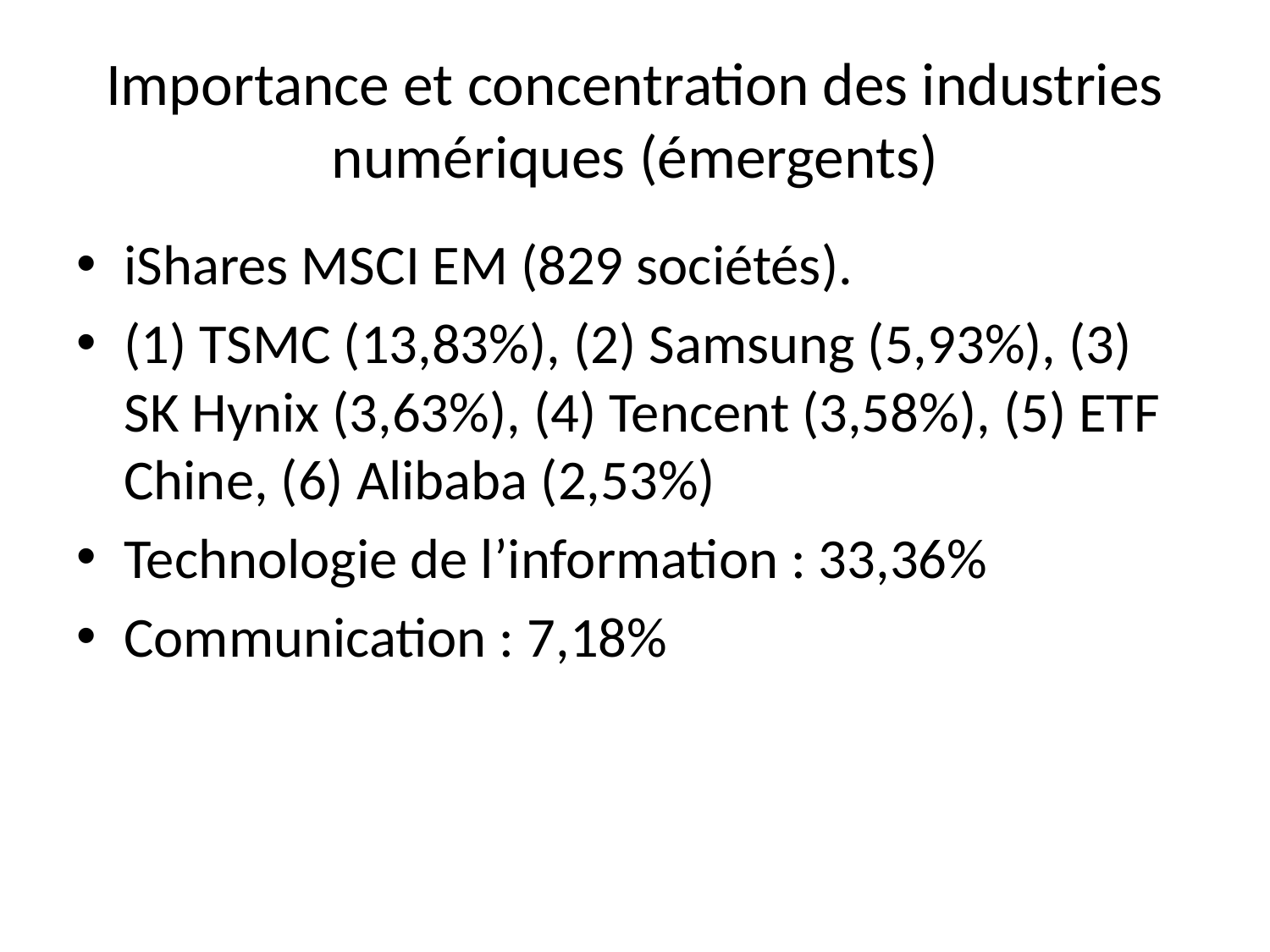

# Importance et concentration des industries numériques (émergents)
iShares MSCI EM (829 sociétés).
(1) TSMC (13,83%), (2) Samsung (5,93%), (3) SK Hynix (3,63%), (4) Tencent (3,58%), (5) ETF Chine, (6) Alibaba (2,53%)
Technologie de l’information : 33,36%
Communication : 7,18%